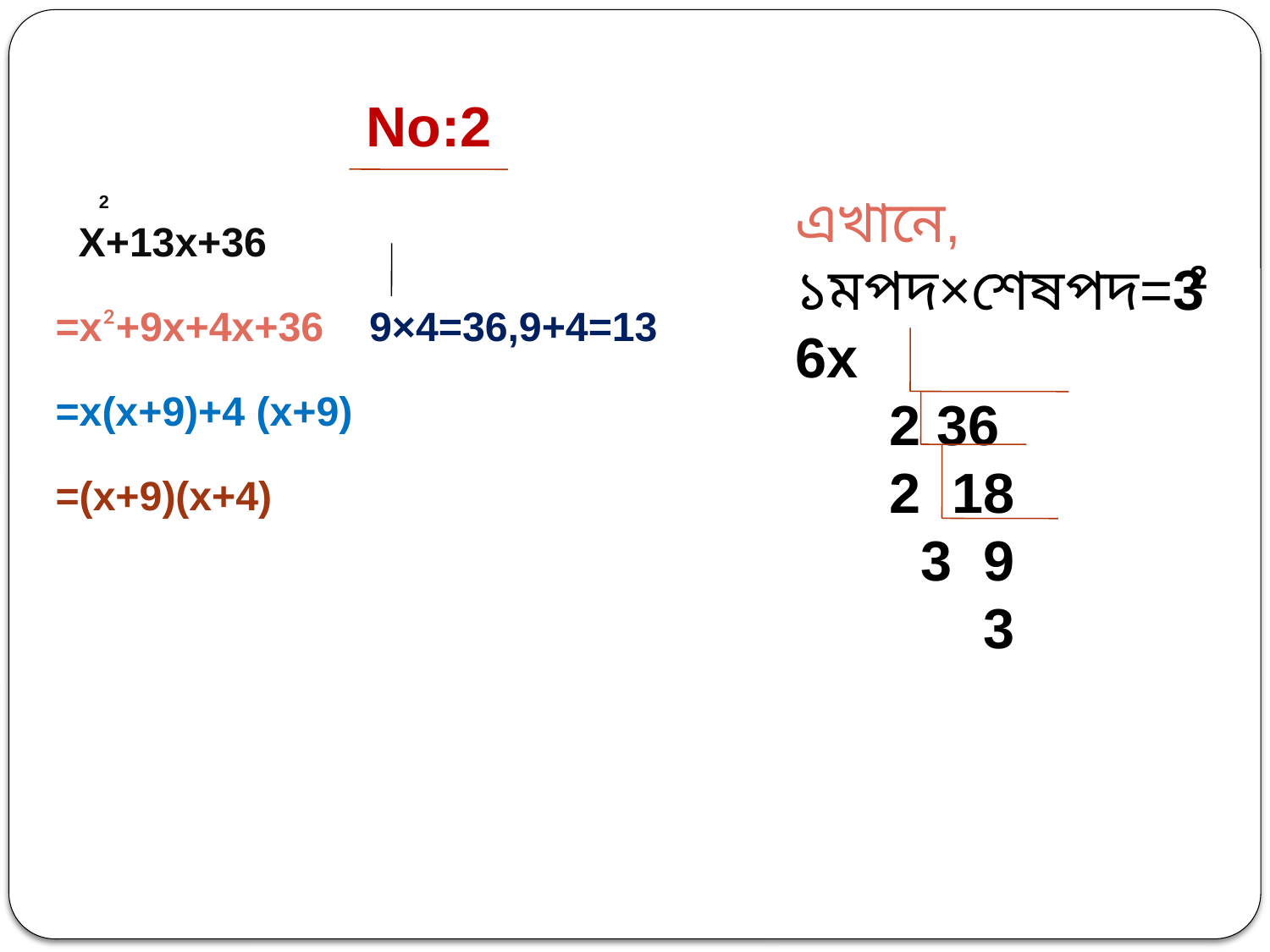

No:2

2

এখানে,   ১মপদ×শেষপদ=36x
      2 36
      2  18
        3  9
            3

   X+13x+36
 =x²+9x+4x+36    9×4=36,9+4=13
 =x(x+9)+4 (x+9)
 =(x+9)(x+4)

2